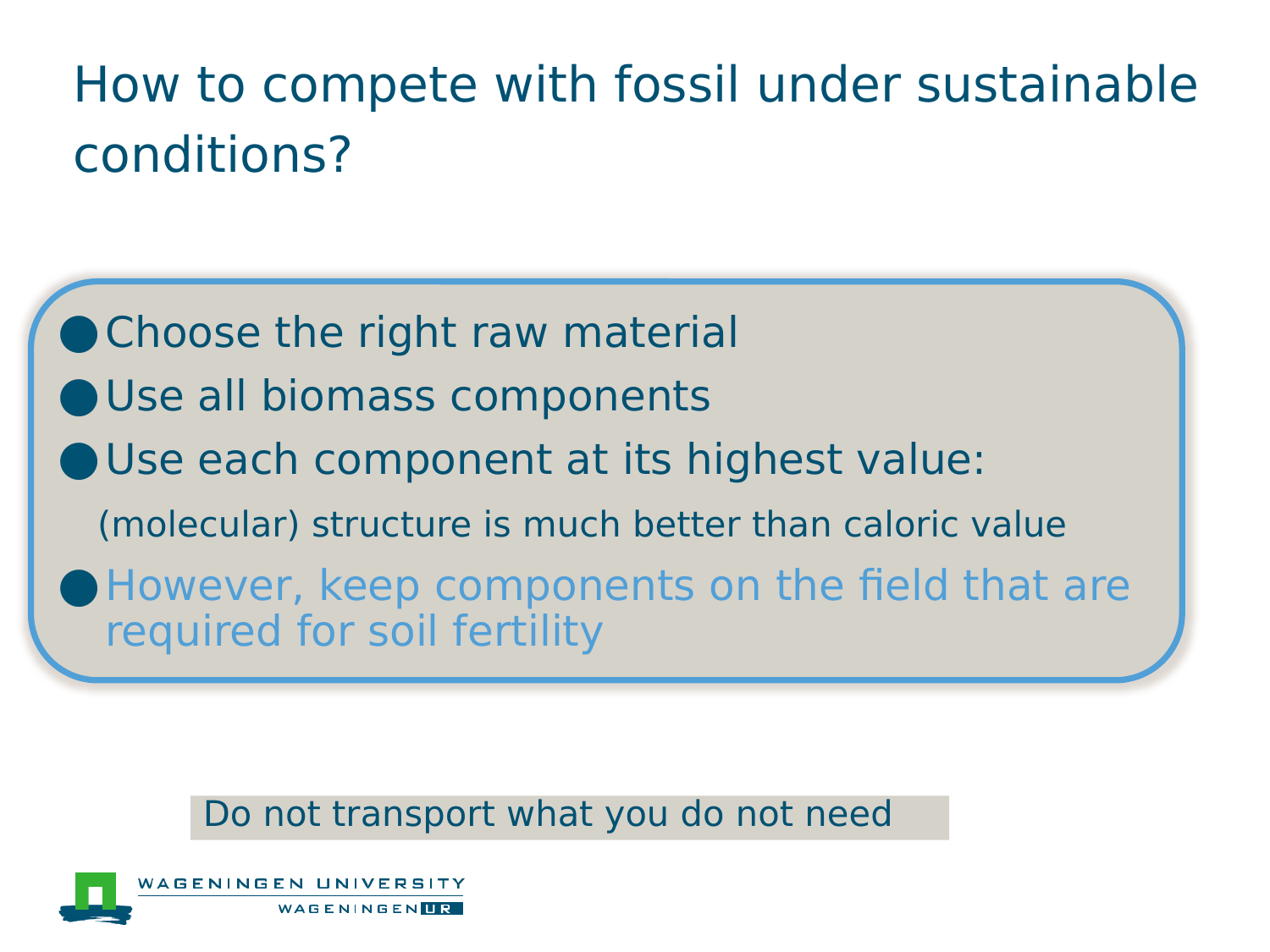

# How to compete with fossil under sustainable conditions?

Choose the right raw material
Use all biomass components
Use each component at its highest value:
	(molecular) structure is much better than caloric value
However, keep components on the field that are required for soil fertility

Do not transport what you do not need